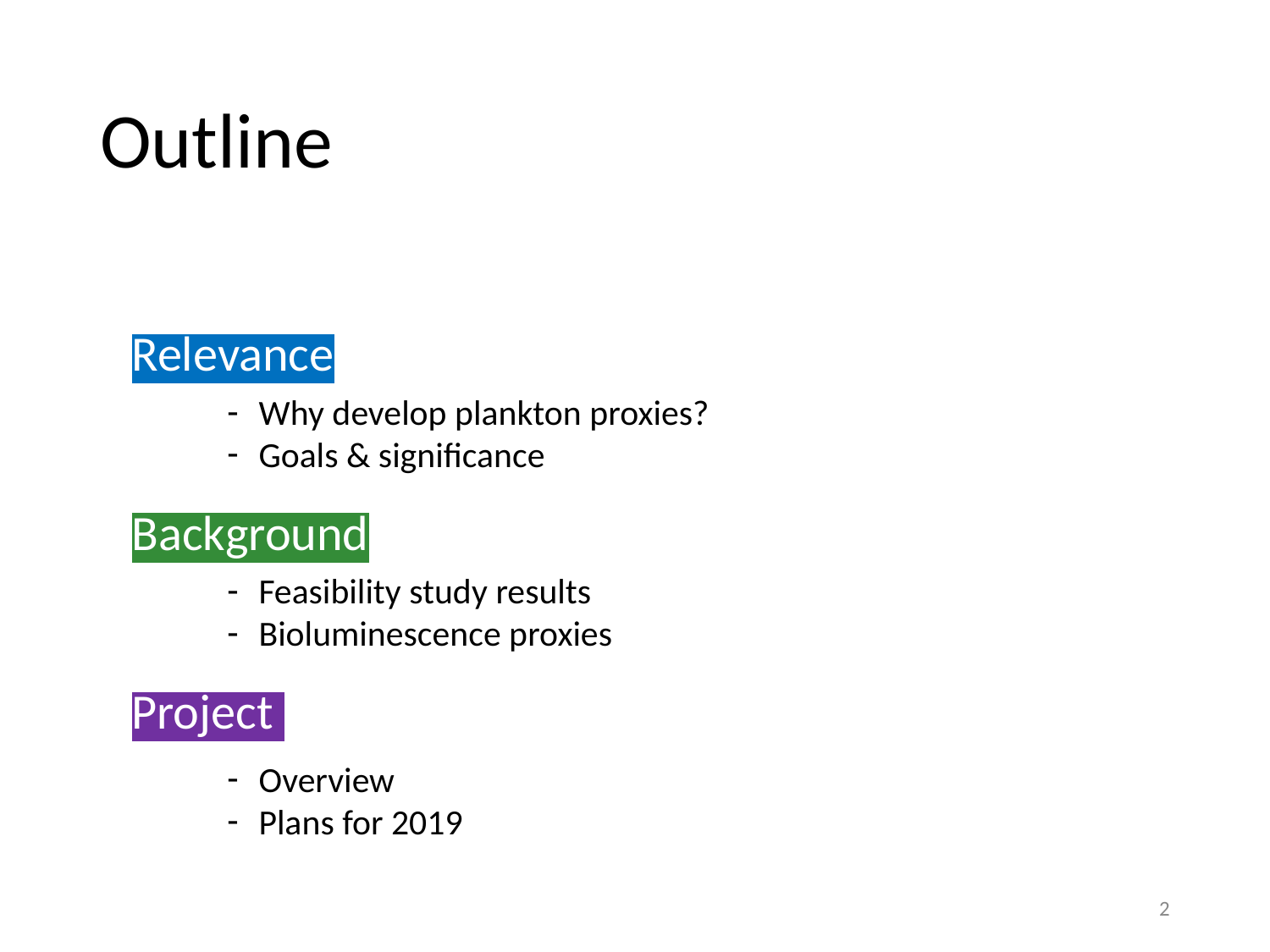

# Outline
Relevance
Why develop plankton proxies?
Goals & significance
Background
Feasibility study results
Bioluminescence proxies
Project
Overview
Plans for 2019
2